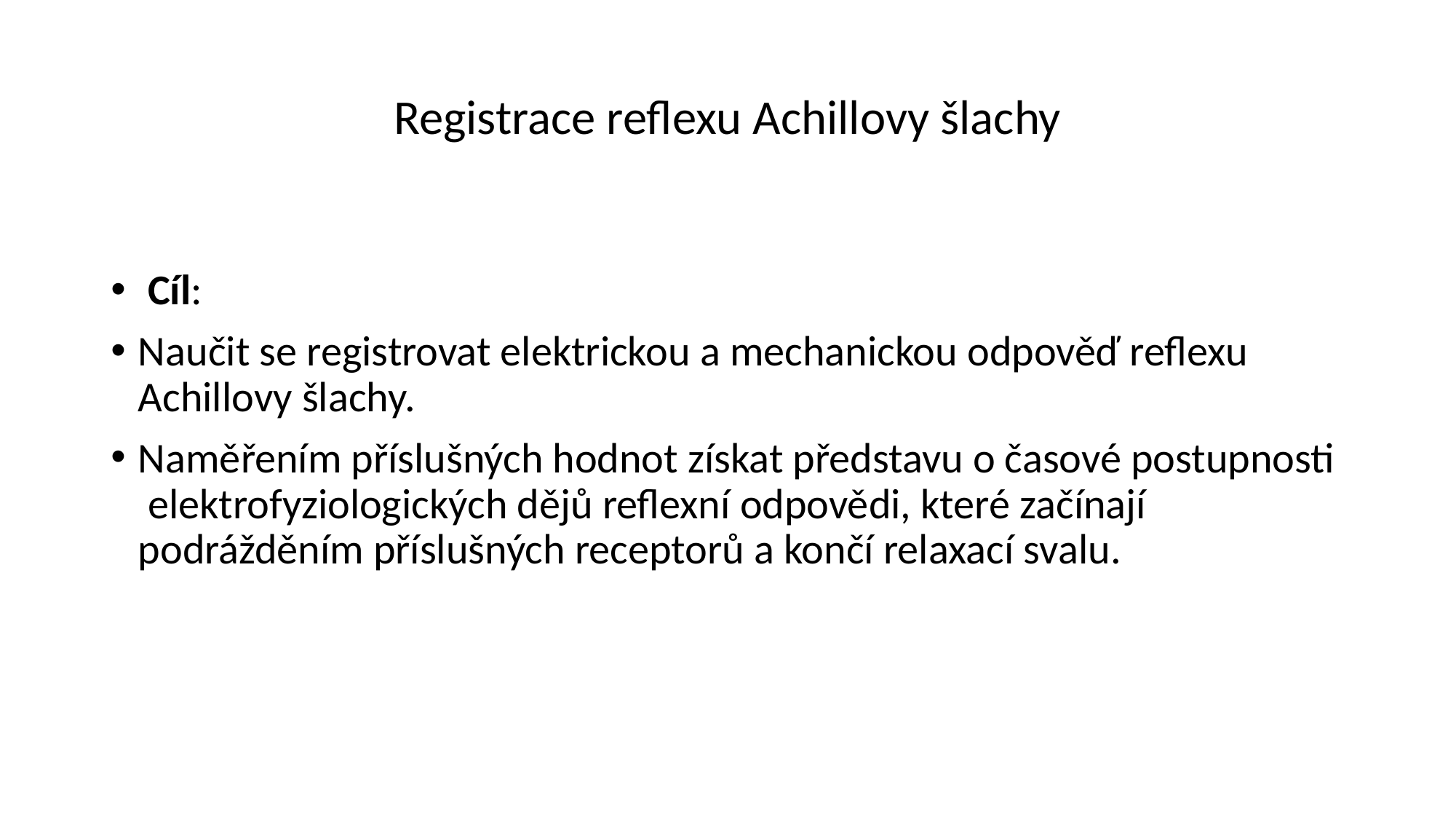

# Registrace reflexu Achillovy šlachy
 Cíl:
Naučit se registrovat elektrickou a mechanickou odpověď reflexu Achillovy šlachy.
Naměřením příslušných hodnot získat představu o časové postupnosti  elektrofyziologických dějů reflexní odpovědi, které začínají podrážděním příslušných receptorů a končí relaxací svalu.